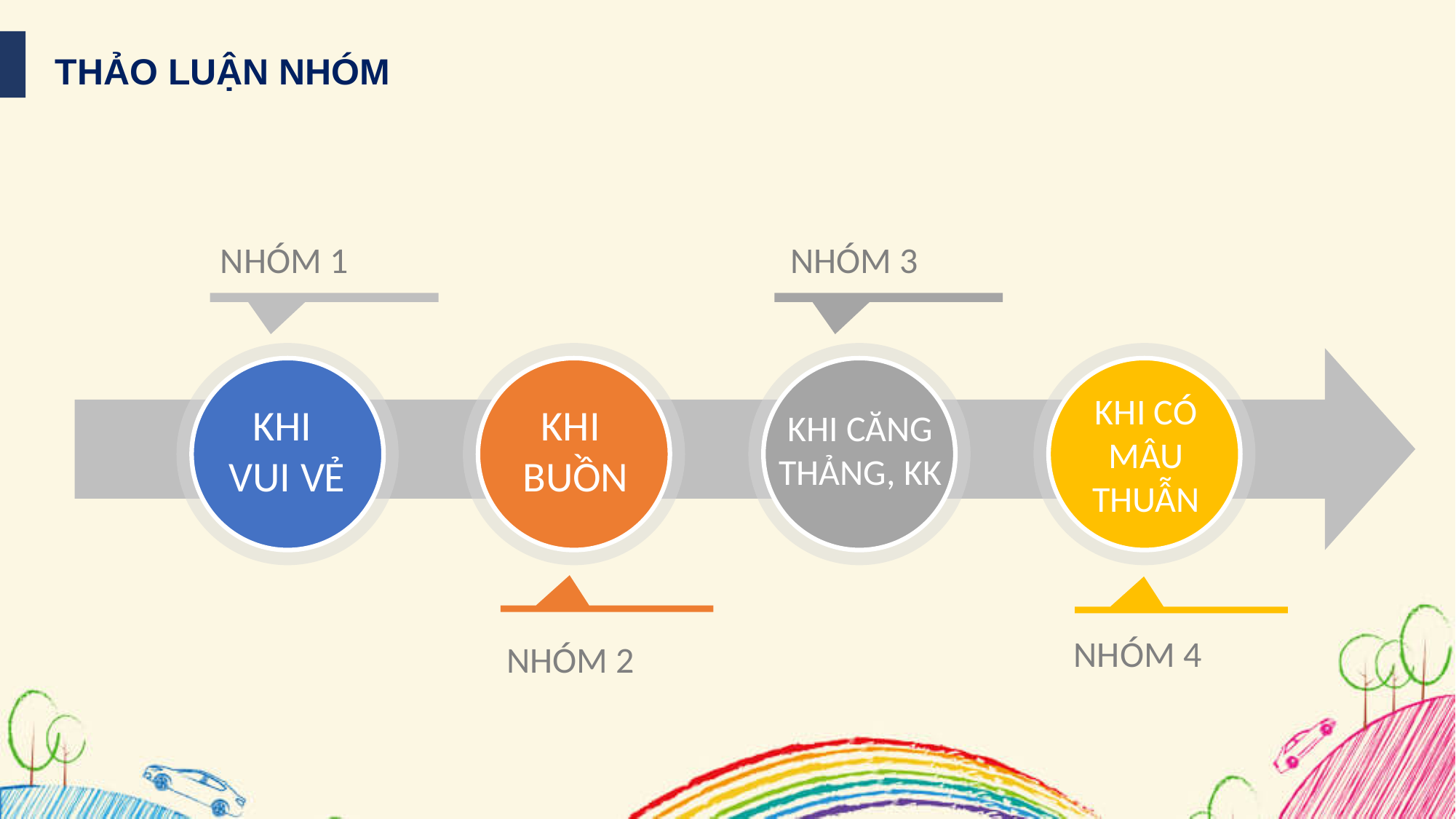

THẢO LUẬN NHÓM
NHÓM 1
NHÓM 3

KHI
VUI VẺ

KHI
BUỒN

KHI CĂNG THẢNG, KK

KHI CÓ
 MÂU
THUẪN

NHÓM 4
NHÓM 2